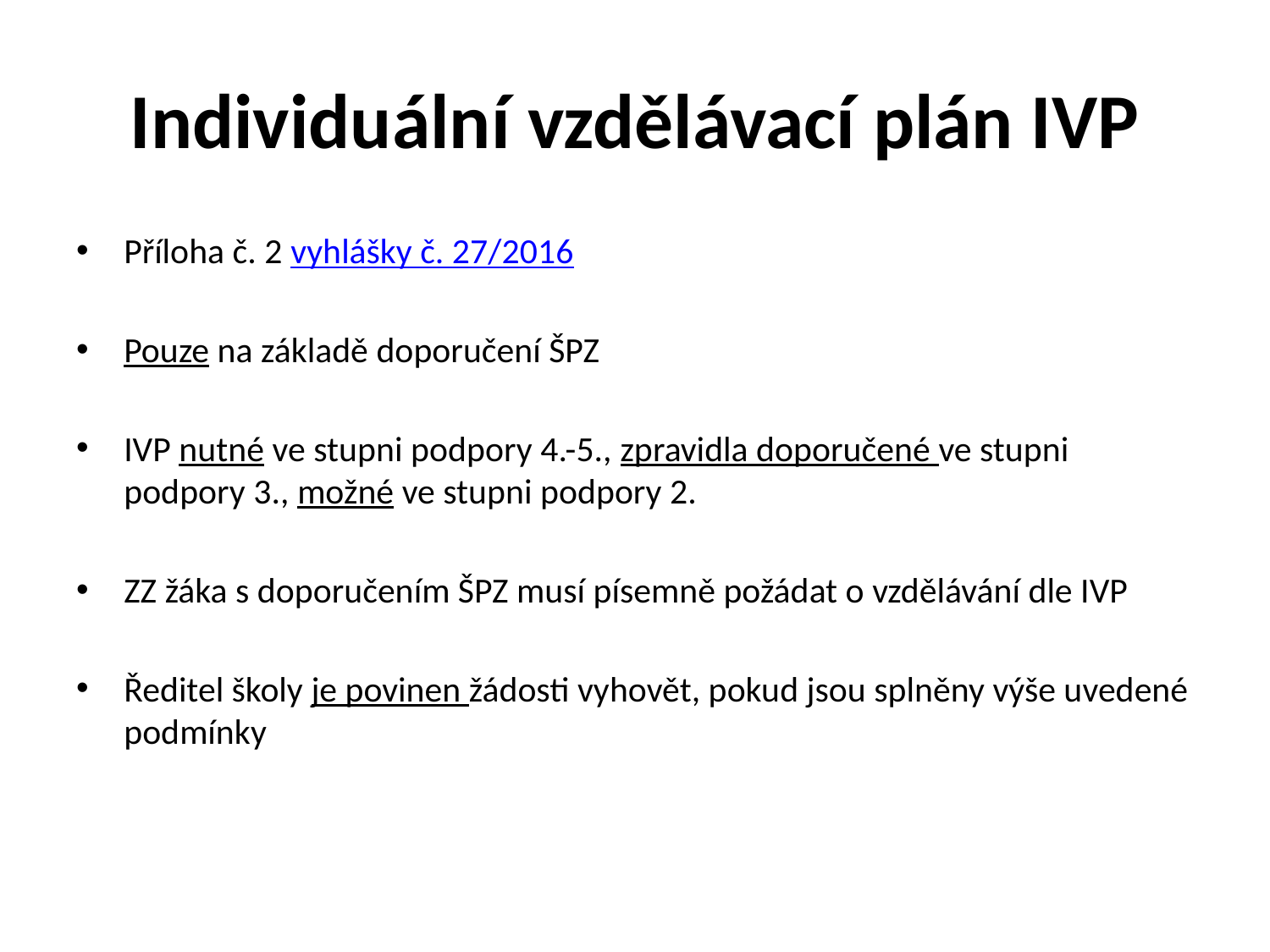

# Individuální vzdělávací plán IVP
Příloha č. 2 vyhlášky č. 27/2016

Pouze na základě doporučení ŠPZ

IVP nutné ve stupni podpory 4.-5., zpravidla doporučené ve stupni podpory 3., možné ve stupni podpory 2.

ZZ žáka s doporučením ŠPZ musí písemně požádat o vzdělávání dle IVP

Ředitel školy je povinen žádosti vyhovět, pokud jsou splněny výše uvedené podmínky